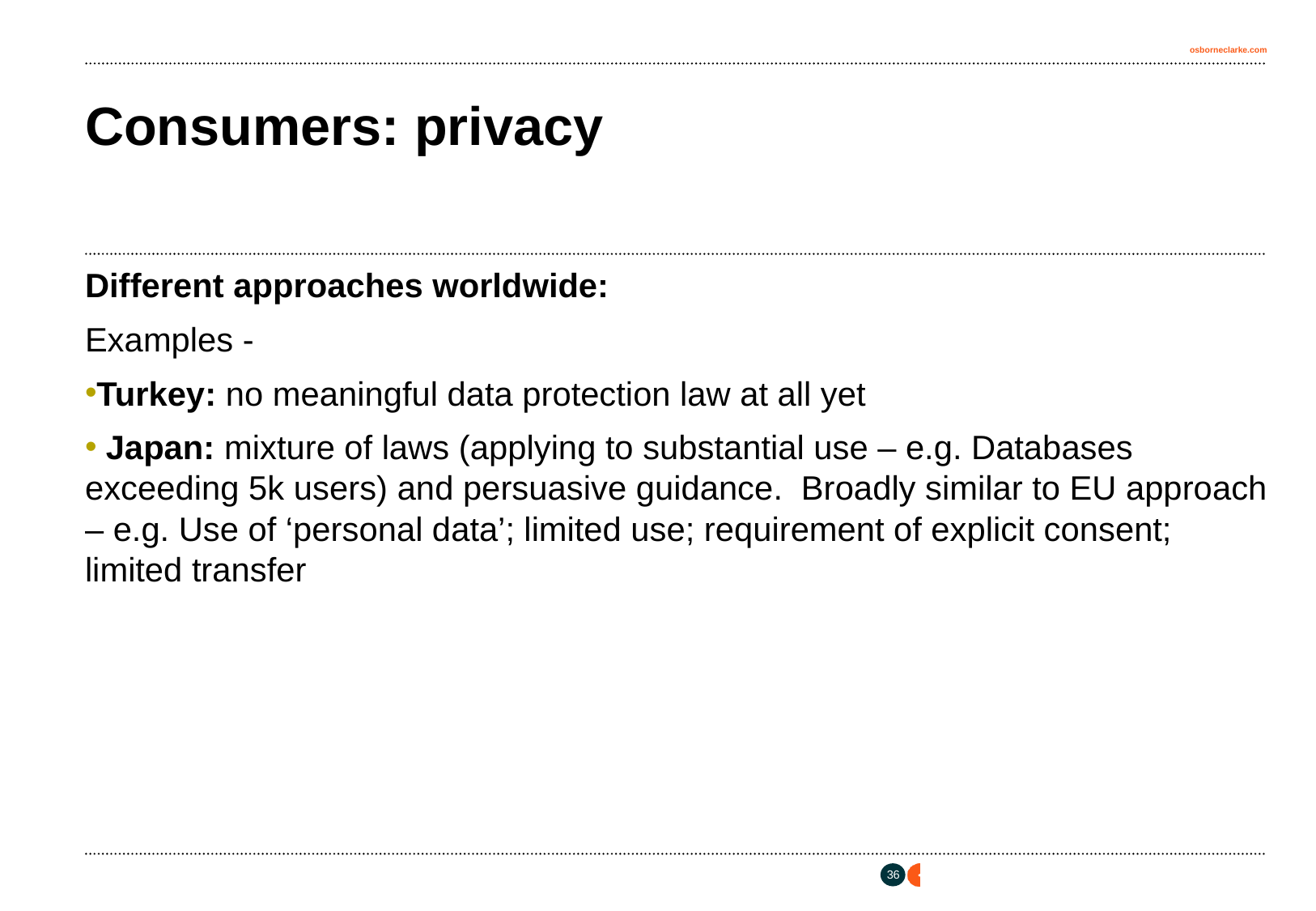

# Consumers: privacy
Different approaches worldwide:
Examples -
Turkey: no meaningful data protection law at all yet
 Japan: mixture of laws (applying to substantial use – e.g. Databases exceeding 5k users) and persuasive guidance.  Broadly similar to EU approach – e.g. Use of ‘personal data’; limited use; requirement of explicit consent; limited transfer
36